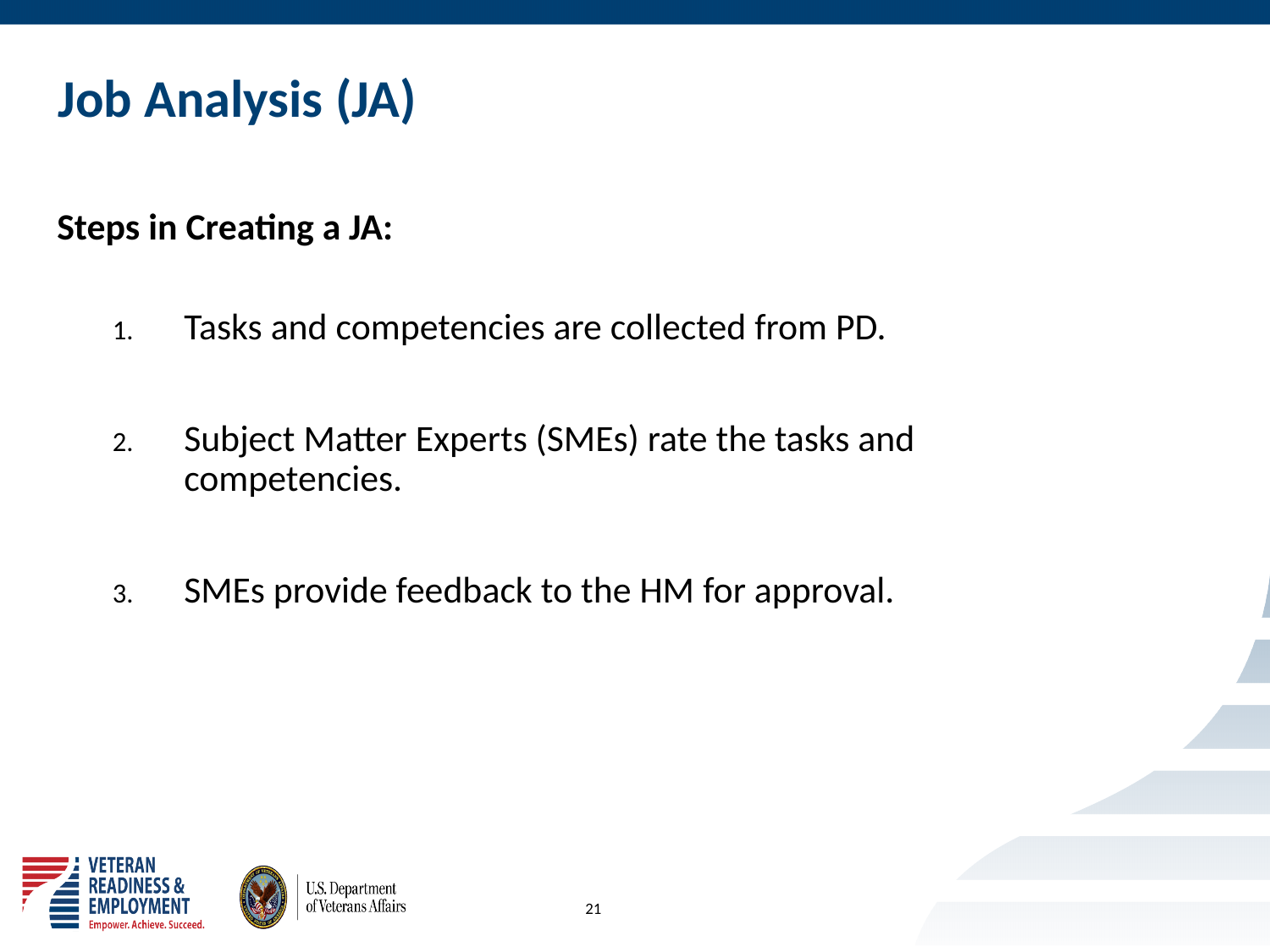

# Job Analysis (JA)
Steps in Creating a JA:

Tasks and competencies are collected from PD.

Subject Matter Experts (SMEs) rate the tasks and competencies.

SMEs provide feedback to the HM for approval.

21